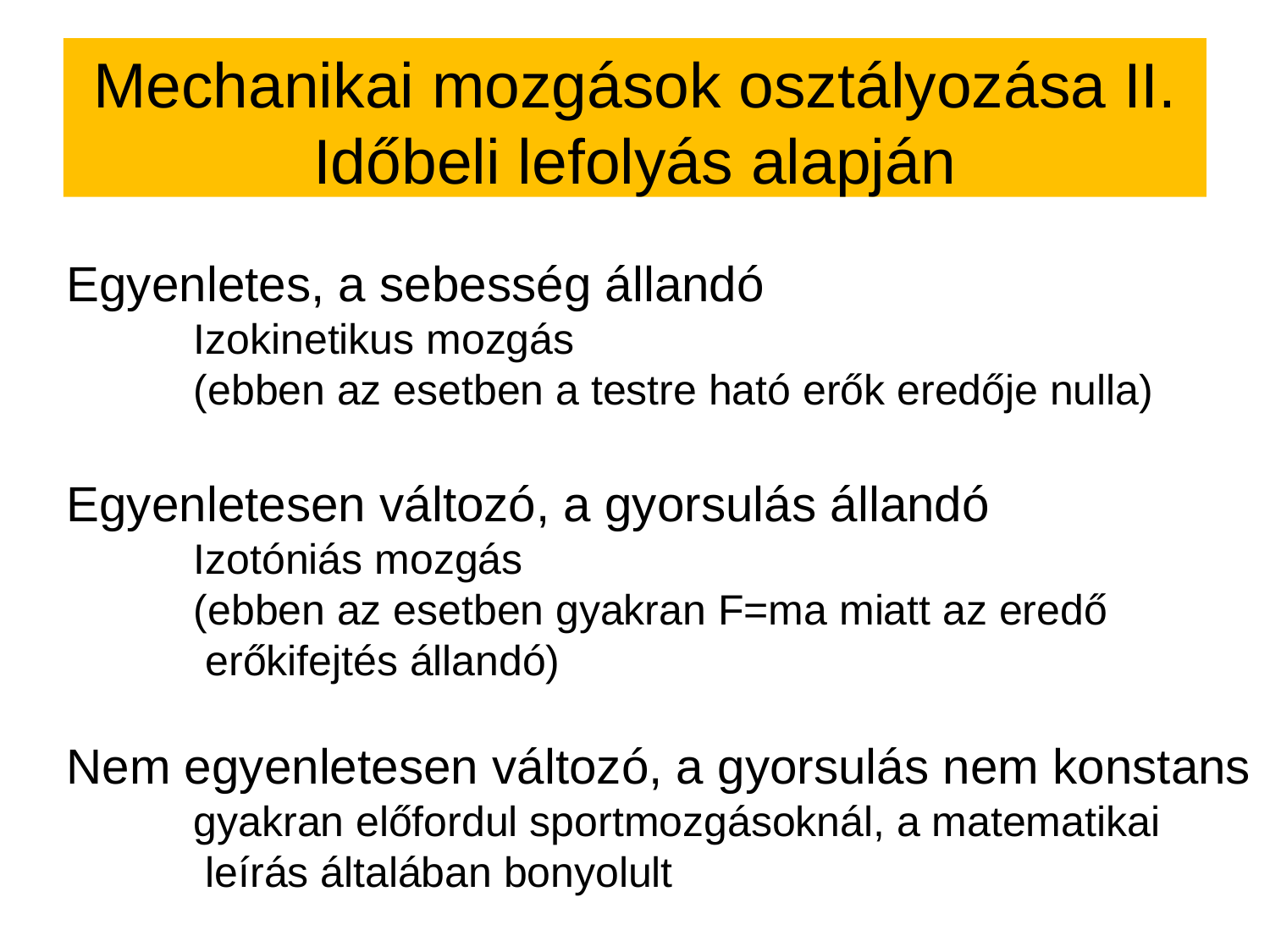

Mechanikai mozgások osztályozása II.
Időbeli lefolyás alapján
Egyenletes, a sebesség állandó
	Izokinetikus mozgás
	(ebben az esetben a testre ható erők eredője nulla)

Egyenletesen változó, a gyorsulás állandó
	Izotóniás mozgás
	(ebben az esetben gyakran F=ma miatt az eredő
	 erőkifejtés állandó)

Nem egyenletesen változó, a gyorsulás nem konstans
	gyakran előfordul sportmozgásoknál, a matematikai
	 leírás általában bonyolult